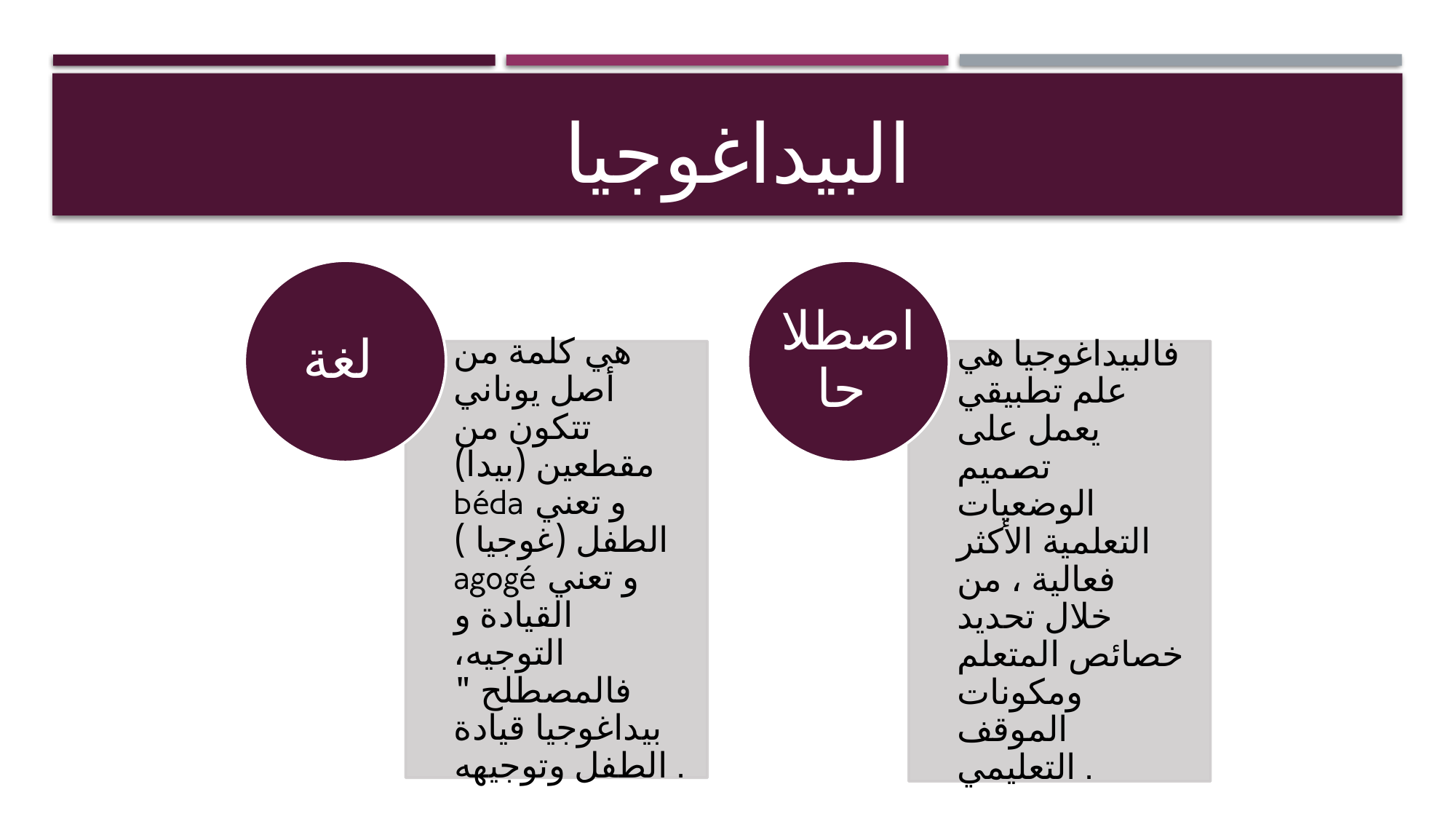

# البيداغوجيا
هي كلمة من أصل يوناني تتكون من مقطعين (بيدا) béda و تعني الطفل (غوجيا ) agogé و تعني القيادة و التوجيه، فالمصطلح " بيداغوجيا قيادة الطفل وتوجيهه .
لغة
فالبيداغوجيا هي علم تطبيقي يعمل على تصميم الوضعيات التعلمية الأكثر فعالية ، من خلال تحديد خصائص المتعلم ومكونات الموقف التعليمي .
اصطلاحا